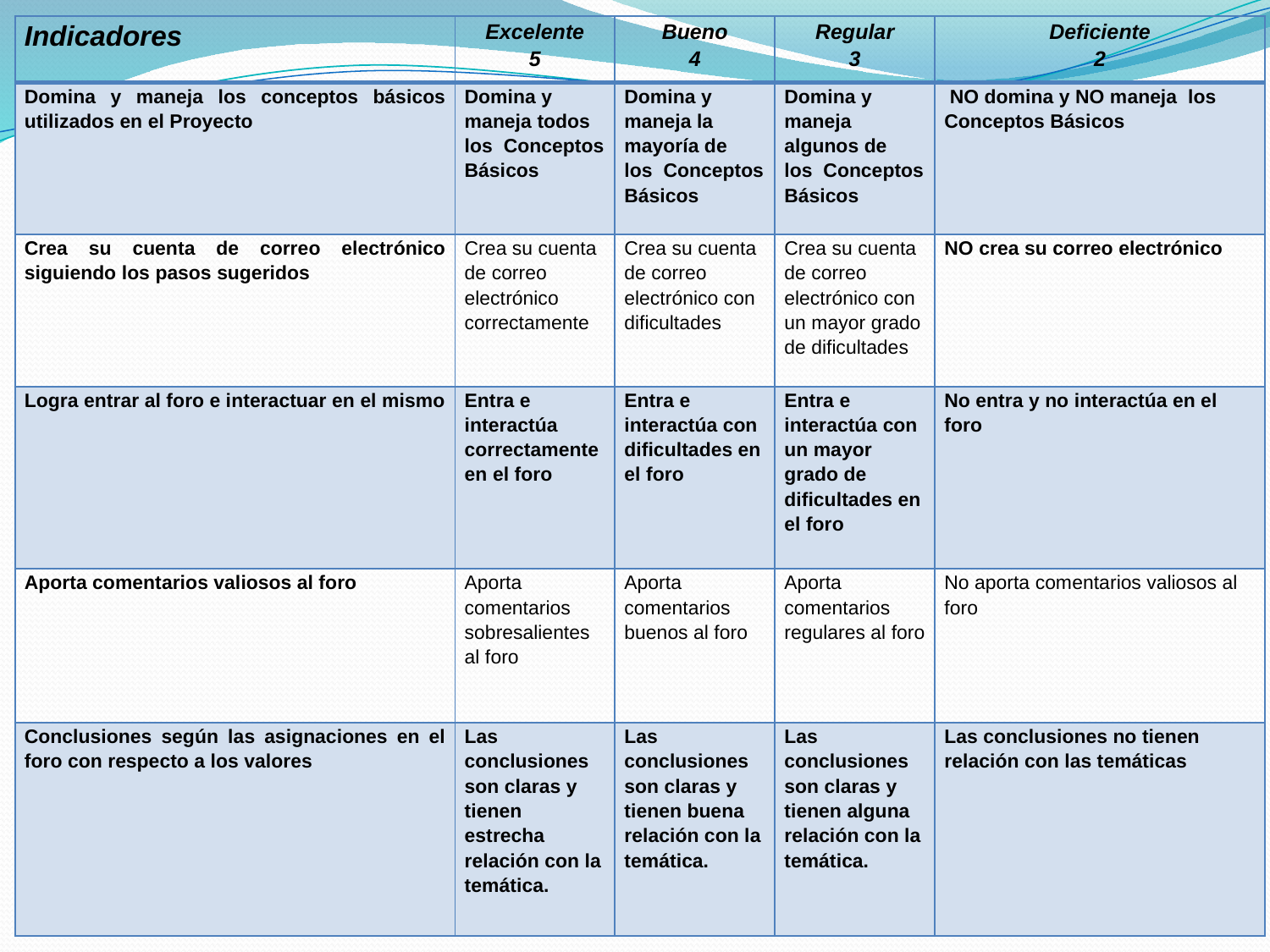

| Indicadores | Excelente 5 | Bueno 4 | Regular 3 | Deficiente 2 |
| --- | --- | --- | --- | --- |
| Domina y maneja los conceptos básicos utilizados en el Proyecto | Domina y maneja todos los Conceptos Básicos | Domina y maneja la mayoría de los Conceptos Básicos | Domina y maneja algunos de los Conceptos Básicos | NO domina y NO maneja los Conceptos Básicos |
| Crea su cuenta de correo electrónico siguiendo los pasos sugeridos | Crea su cuenta de correo electrónico correctamente | Crea su cuenta de correo electrónico con dificultades | Crea su cuenta de correo electrónico con un mayor grado de dificultades | NO crea su correo electrónico |
| Logra entrar al foro e interactuar en el mismo | Entra e interactúa correctamente en el foro | Entra e interactúa con dificultades en el foro | Entra e interactúa con un mayor grado de dificultades en el foro | No entra y no interactúa en el foro |
| Aporta comentarios valiosos al foro | Aporta comentarios sobresalientes al foro | Aporta comentarios buenos al foro | Aporta comentarios regulares al foro | No aporta comentarios valiosos al foro |
| Conclusiones según las asignaciones en el foro con respecto a los valores | Las conclusiones son claras y tienen estrecha relación con la temática. | Las conclusiones son claras y tienen buena relación con la temática. | Las conclusiones son claras y tienen alguna relación con la temática. | Las conclusiones no tienen relación con las temáticas |